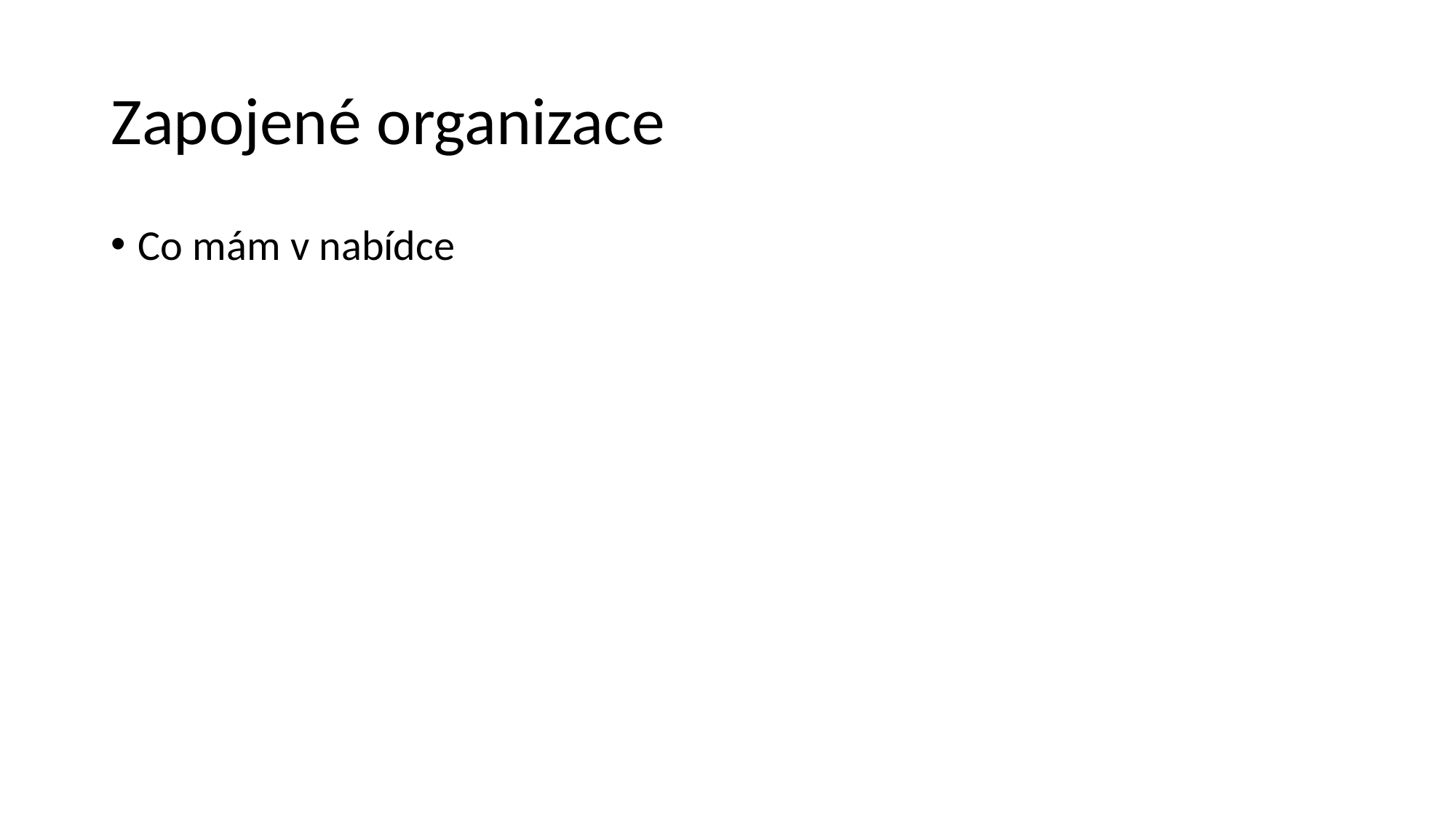

# Zapojené organizace
Co mám v nabídce